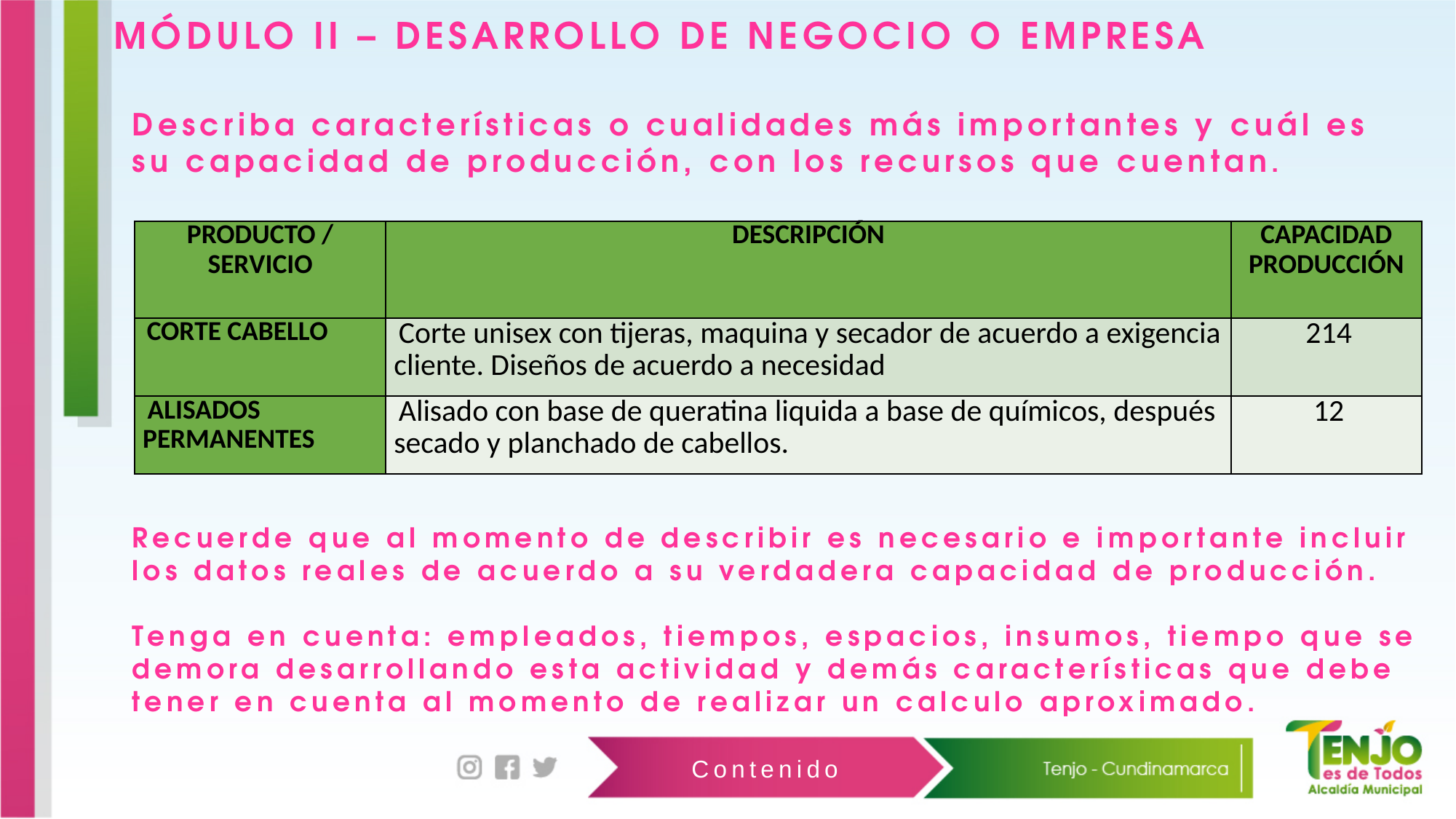

MÓDULO II – DESARROLLO DE NEGOCIO O EMPRESA
Describa características o cualidades más importantes y cuál es su capacidad de producción, con los recursos que cuentan.

| PRODUCTO / SERVICIO | DESCRIPCIÓN | CAPACIDAD PRODUCCIÓN |
| --- | --- | --- |
| CORTE CABELLO | Corte unisex con tijeras, maquina y secador de acuerdo a exigencia cliente. Diseños de acuerdo a necesidad | 214 |
| ALISADOS PERMANENTES | Alisado con base de queratina liquida a base de químicos, después secado y planchado de cabellos. | 12 |
Recuerde que al momento de describir es necesario e importante incluir los datos reales de acuerdo a su verdadera capacidad de producción.

Tenga en cuenta: empleados, tiempos, espacios, insumos, tiempo que se demora desarrollando esta actividad y demás características que debe tener en cuenta al momento de realizar un calculo aproximado.
Contenido